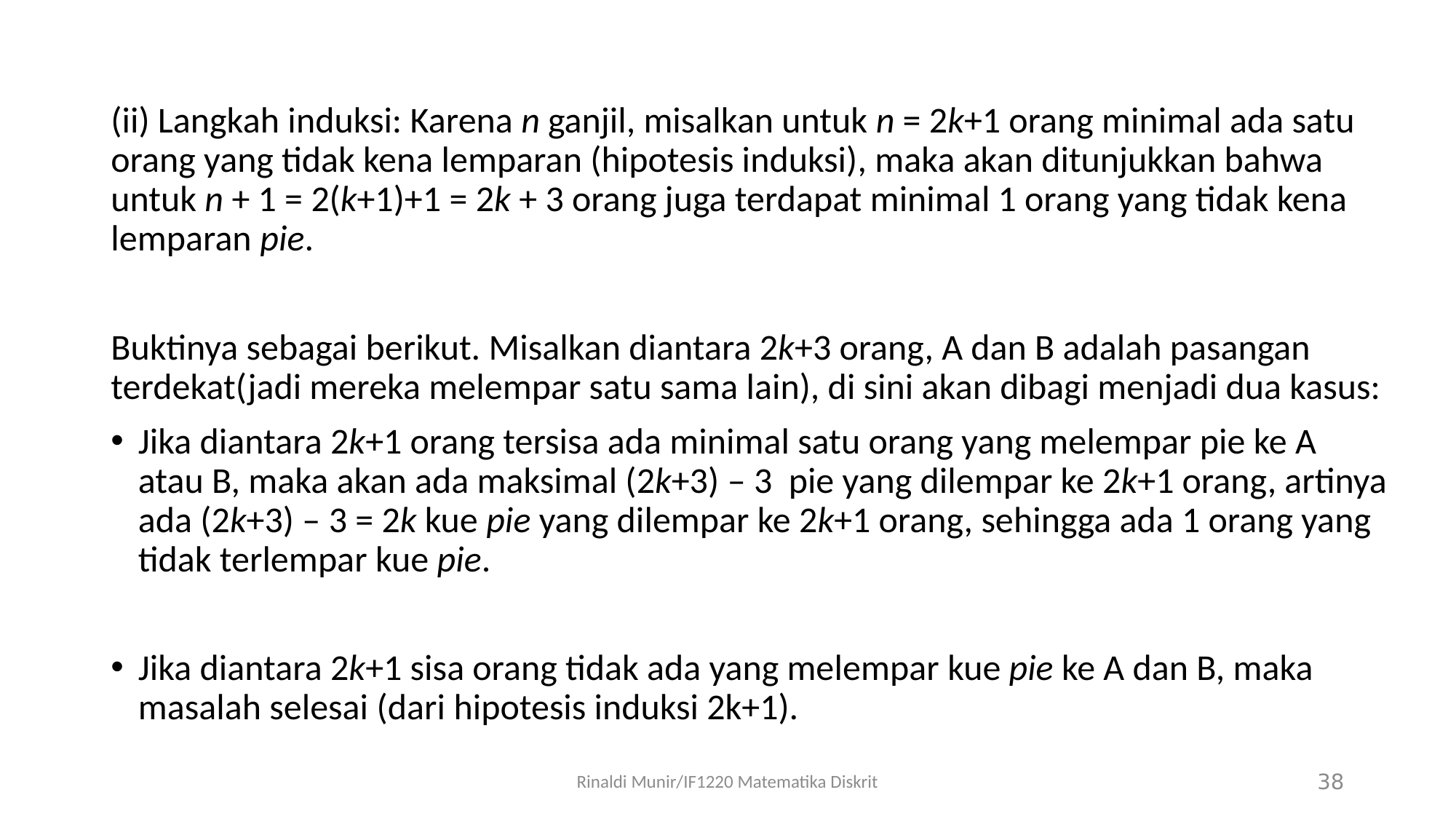

(ii) Langkah induksi: Karena n ganjil, misalkan untuk n = 2k+1 orang minimal ada satu orang yang tidak kena lemparan (hipotesis induksi), maka akan ditunjukkan bahwa untuk n + 1 = 2(k+1)+1 = 2k + 3 orang juga terdapat minimal 1 orang yang tidak kena lemparan pie.

Buktinya sebagai berikut. Misalkan diantara 2k+3 orang, A dan B adalah pasangan terdekat(jadi mereka melempar satu sama lain), di sini akan dibagi menjadi dua kasus:
Jika diantara 2k+1 orang tersisa ada minimal satu orang yang melempar pie ke A atau B, maka akan ada maksimal (2k+3) – 3  pie yang dilempar ke 2k+1 orang, artinya ada (2k+3) – 3 = 2k kue pie yang dilempar ke 2k+1 orang, sehingga ada 1 orang yang tidak terlempar kue pie.

Jika diantara 2k+1 sisa orang tidak ada yang melempar kue pie ke A dan B, maka masalah selesai (dari hipotesis induksi 2k+1).

Rinaldi Munir/IF1220 Matematika Diskrit
38